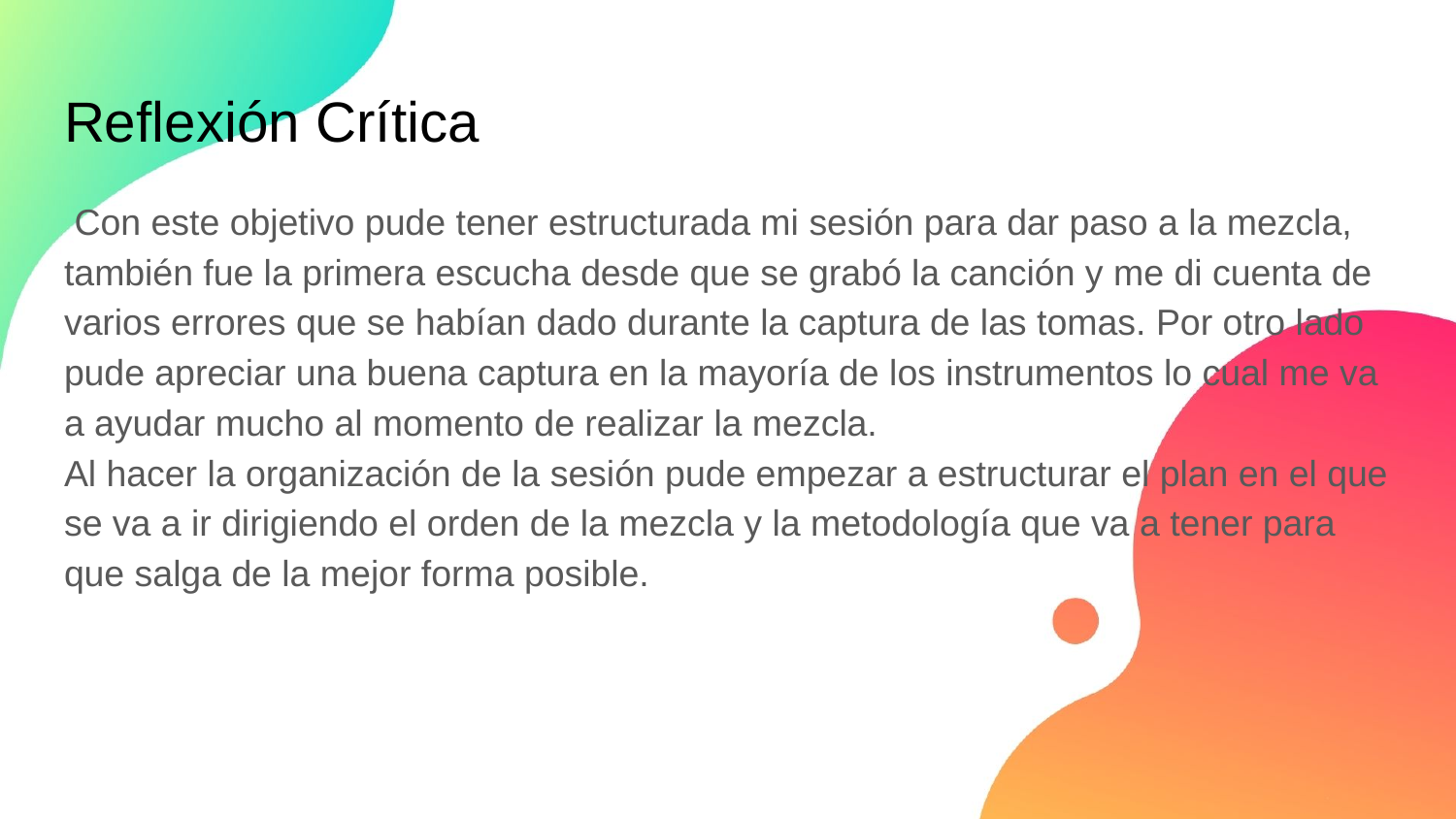

# Reflexión Crítica
 Con este objetivo pude tener estructurada mi sesión para dar paso a la mezcla, también fue la primera escucha desde que se grabó la canción y me di cuenta de varios errores que se habían dado durante la captura de las tomas. Por otro lado pude apreciar una buena captura en la mayoría de los instrumentos lo cual me va a ayudar mucho al momento de realizar la mezcla.
Al hacer la organización de la sesión pude empezar a estructurar el plan en el que se va a ir dirigiendo el orden de la mezcla y la metodología que va a tener para que salga de la mejor forma posible.